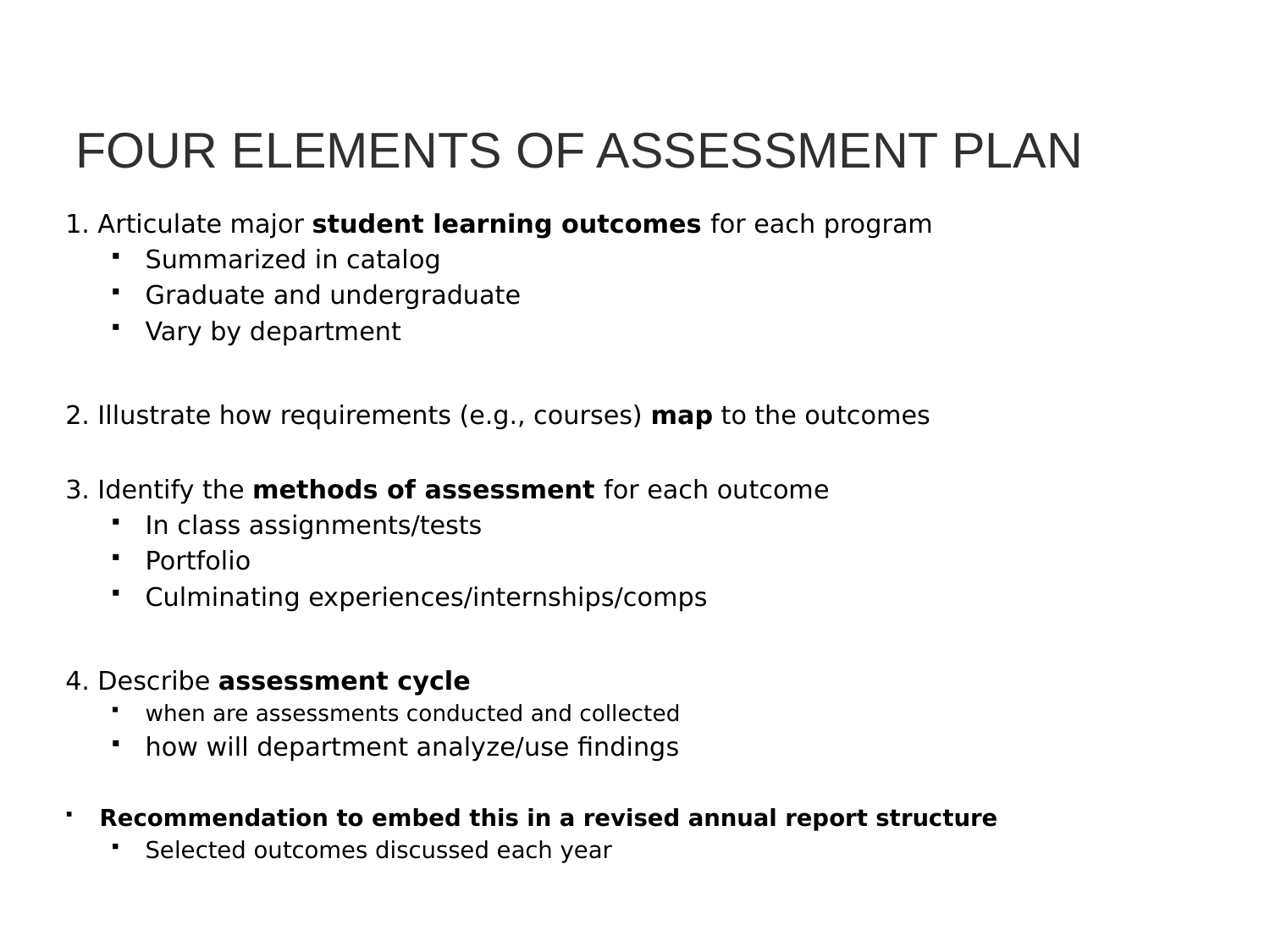

# Four Elements of Assessment Plan
1. Articulate major student learning outcomes for each program
Summarized in catalog
Graduate and undergraduate
Vary by department

2. Illustrate how requirements (e.g., courses) map to the outcomes

3. Identify the methods of assessment for each outcome
In class assignments/tests
Portfolio
Culminating experiences/internships/comps

4. Describe assessment cycle
when are assessments conducted and collected
how will department analyze/use findings

Recommendation to embed this in a revised annual report structure
Selected outcomes discussed each year